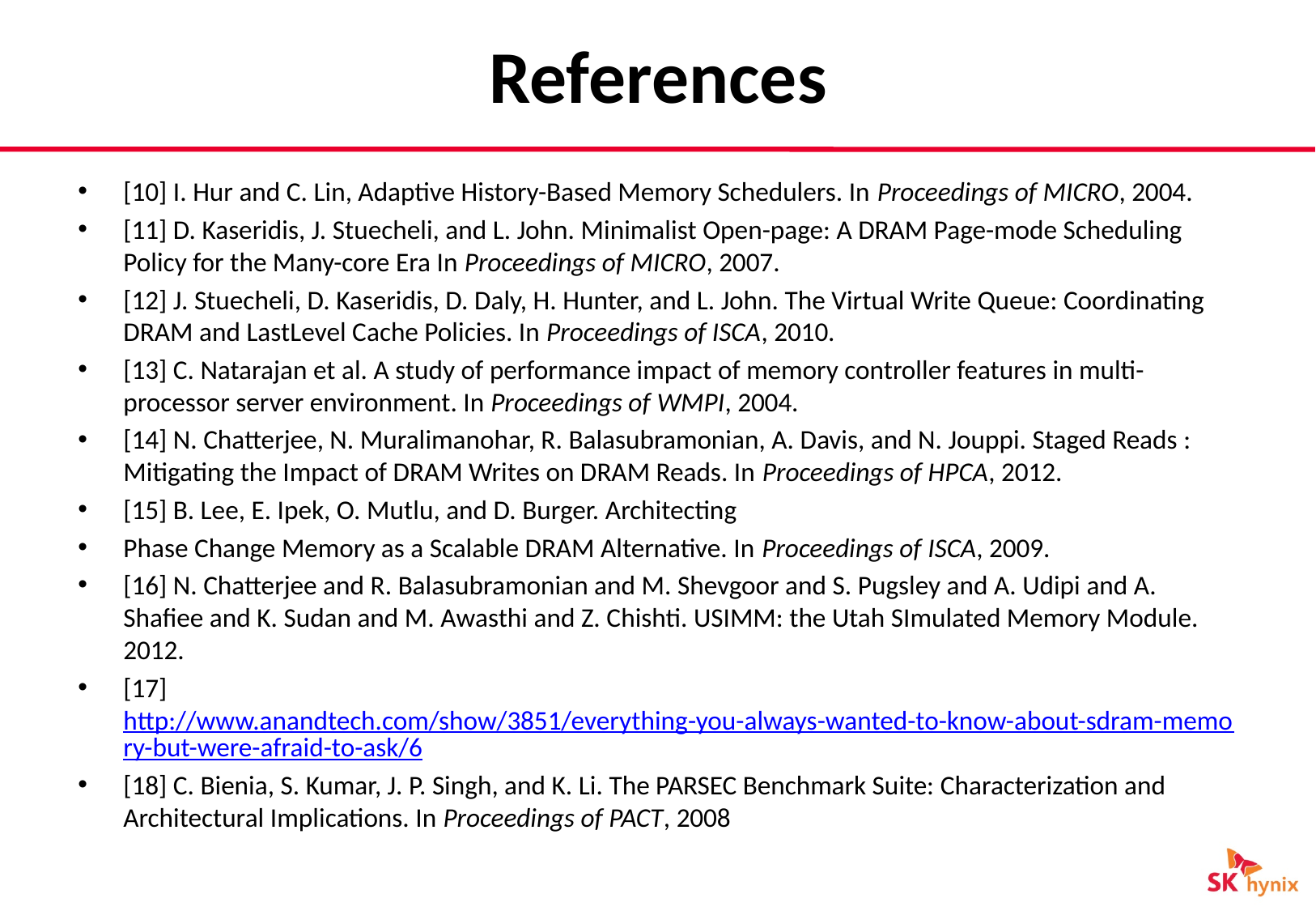

# References
[10] I. Hur and C. Lin, Adaptive History-Based Memory Schedulers. In Proceedings of MICRO, 2004.
[11] D. Kaseridis, J. Stuecheli, and L. John. Minimalist Open-page: A DRAM Page-mode Scheduling Policy for the Many-core Era In Proceedings of MICRO, 2007.
[12] J. Stuecheli, D. Kaseridis, D. Daly, H. Hunter, and L. John. The Virtual Write Queue: Coordinating DRAM and LastLevel Cache Policies. In Proceedings of ISCA, 2010.
[13] C. Natarajan et al. A study of performance impact of memory controller features in multi-processor server environment. In Proceedings of WMPI, 2004.
[14] N. Chatterjee, N. Muralimanohar, R. Balasubramonian, A. Davis, and N. Jouppi. Staged Reads : Mitigating the Impact of DRAM Writes on DRAM Reads. In Proceedings of HPCA, 2012.
[15] B. Lee, E. Ipek, O. Mutlu, and D. Burger. Architecting
Phase Change Memory as a Scalable DRAM Alternative. In Proceedings of ISCA, 2009.
[16] N. Chatterjee and R. Balasubramonian and M. Shevgoor and S. Pugsley and A. Udipi and A. Shafiee and K. Sudan and M. Awasthi and Z. Chishti. USIMM: the Utah SImulated Memory Module. 2012.
[17] http://www.anandtech.com/show/3851/everything-you-always-wanted-to-know-about-sdram-memory-but-were-afraid-to-ask/6
[18] C. Bienia, S. Kumar, J. P. Singh, and K. Li. The PARSEC Benchmark Suite: Characterization and Architectural Implications. In Proceedings of PACT, 2008